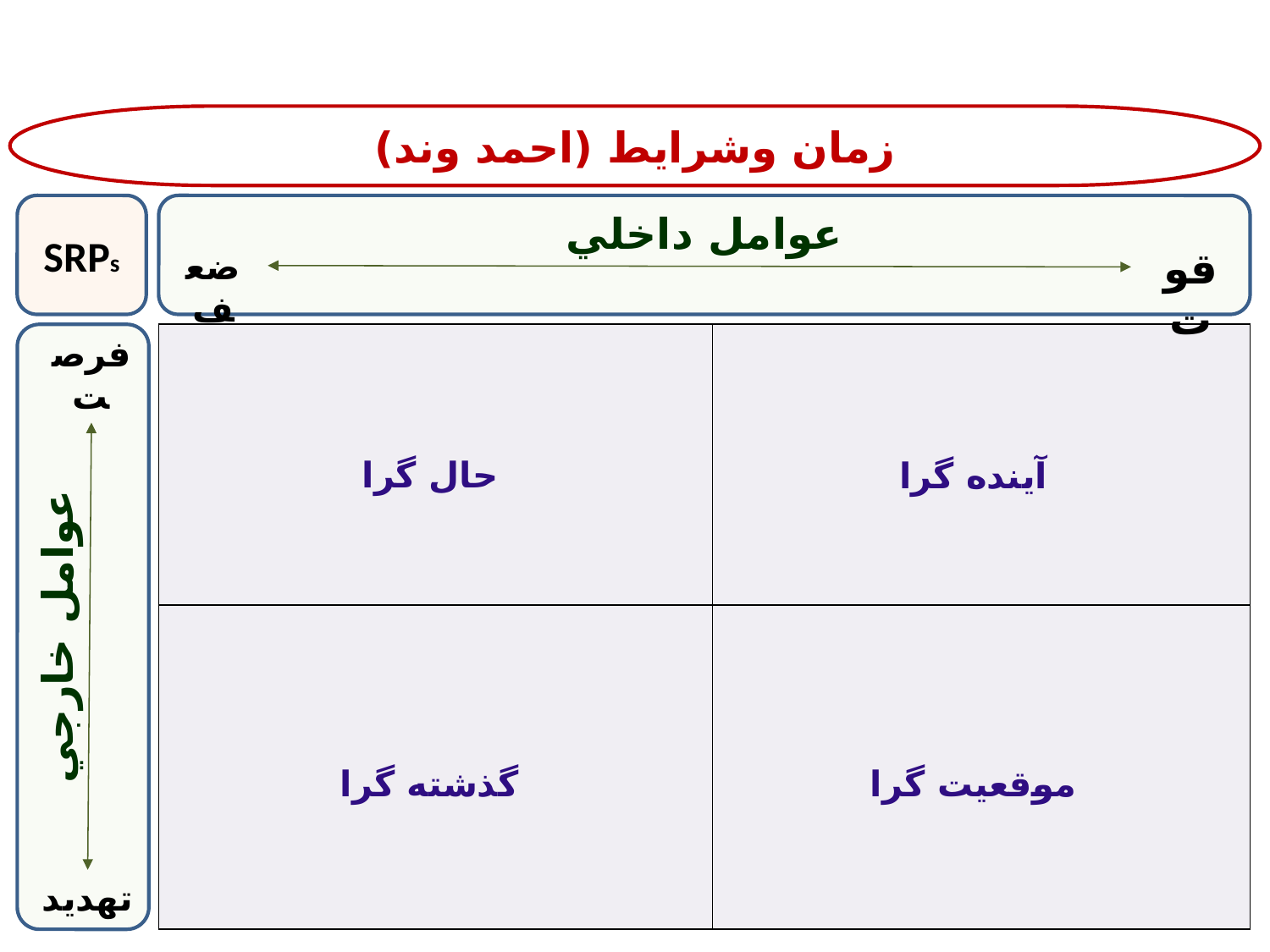

زمان وشرایط (احمد وند)
SRPs

عوامل داخلي
قوت
ضعف
|  |  |
| --- | --- |
|  |  |
فرصت
حال گرا
آینده گرا

عوامل خارجي
موقعیت گرا
گذشته گرا
تهديد